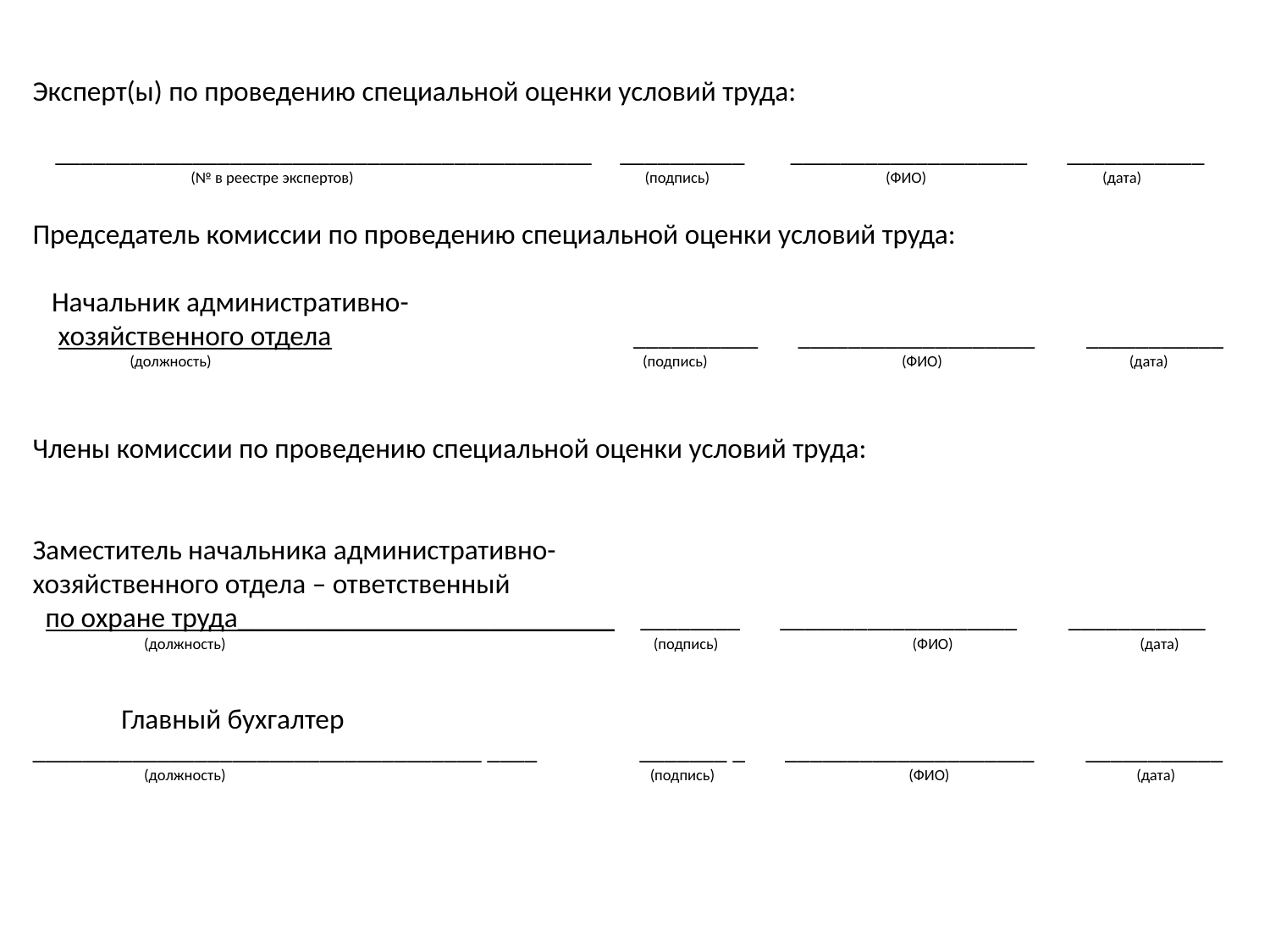

# Эксперт(ы) по проведению специальной оценки условий труда: ___________________________________________     __________        ___________________       ___________ (№ в реестре экспертов)                                                                                 (подпись)                                                 (ФИО)                                                 (дата) Председатель комиссии по проведению специальной оценки условий труда: Начальник административно- хозяйственного отдела                                                     __________       ___________________         ___________ (должность)                                                                                                                        (подпись)                                                      (ФИО)                                                    (дата) Члены комиссии по проведению специальной оценки условий труда: Заместитель начальника административно- хозяйственного отдела – ответственный по охране труда___________________________    ________       ___________________         ___________ (должность)                                                                                                                       (подпись)                                                      (ФИО)                                                    (дата) Главный бухгалтер ____________________________________ ____                  _______ _       ____________________         ___________ (должность)                                                                                                                      (подпись)                                                      (ФИО)                                                    (дата)